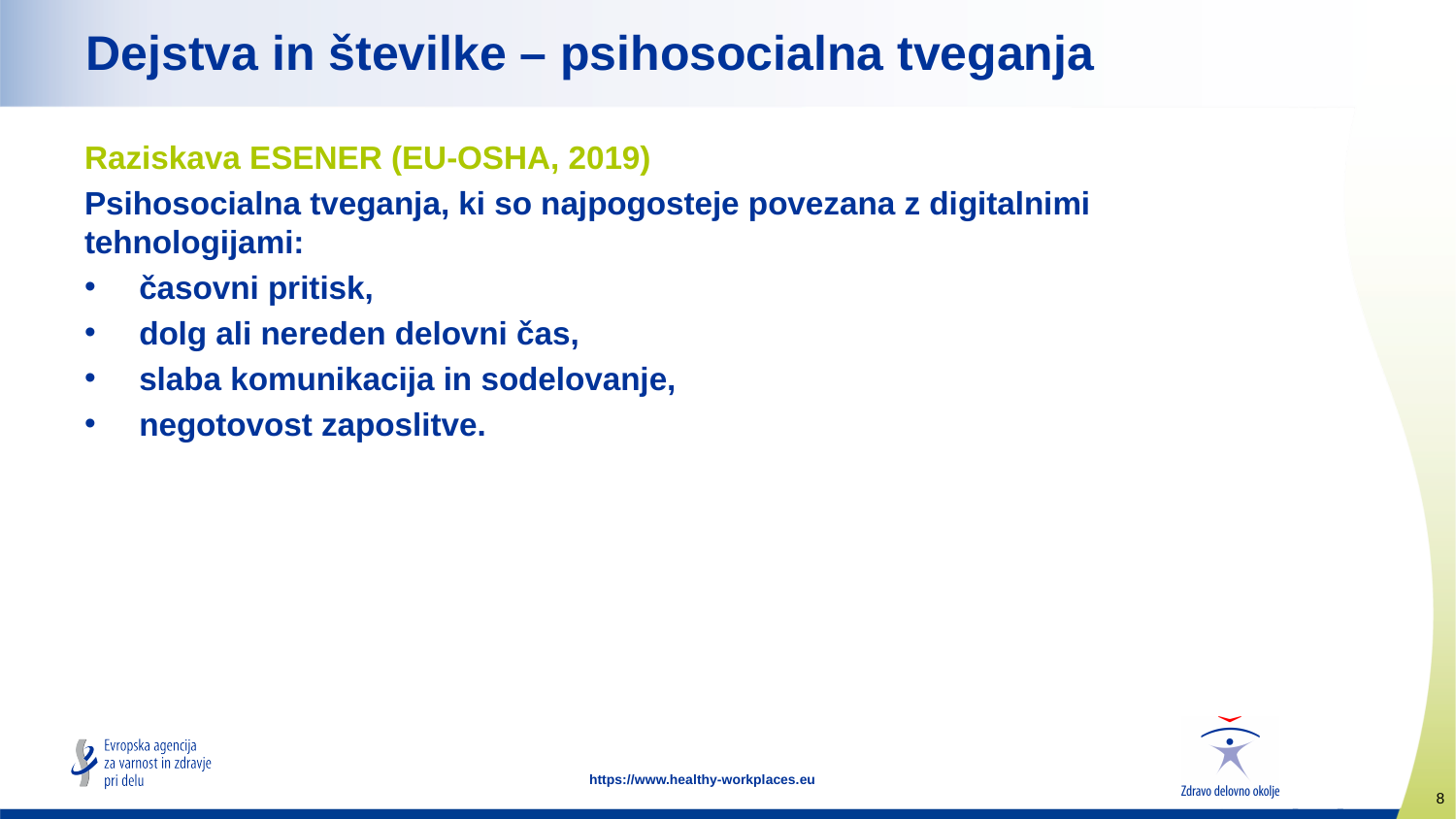

# Dejstva in številke – psihosocialna tveganja
Raziskava ESENER (EU-OSHA, 2019)
Psihosocialna tveganja, ki so najpogosteje povezana z digitalnimi tehnologijami:
časovni pritisk,
dolg ali nereden delovni čas,
slaba komunikacija in sodelovanje,
negotovost zaposlitve.